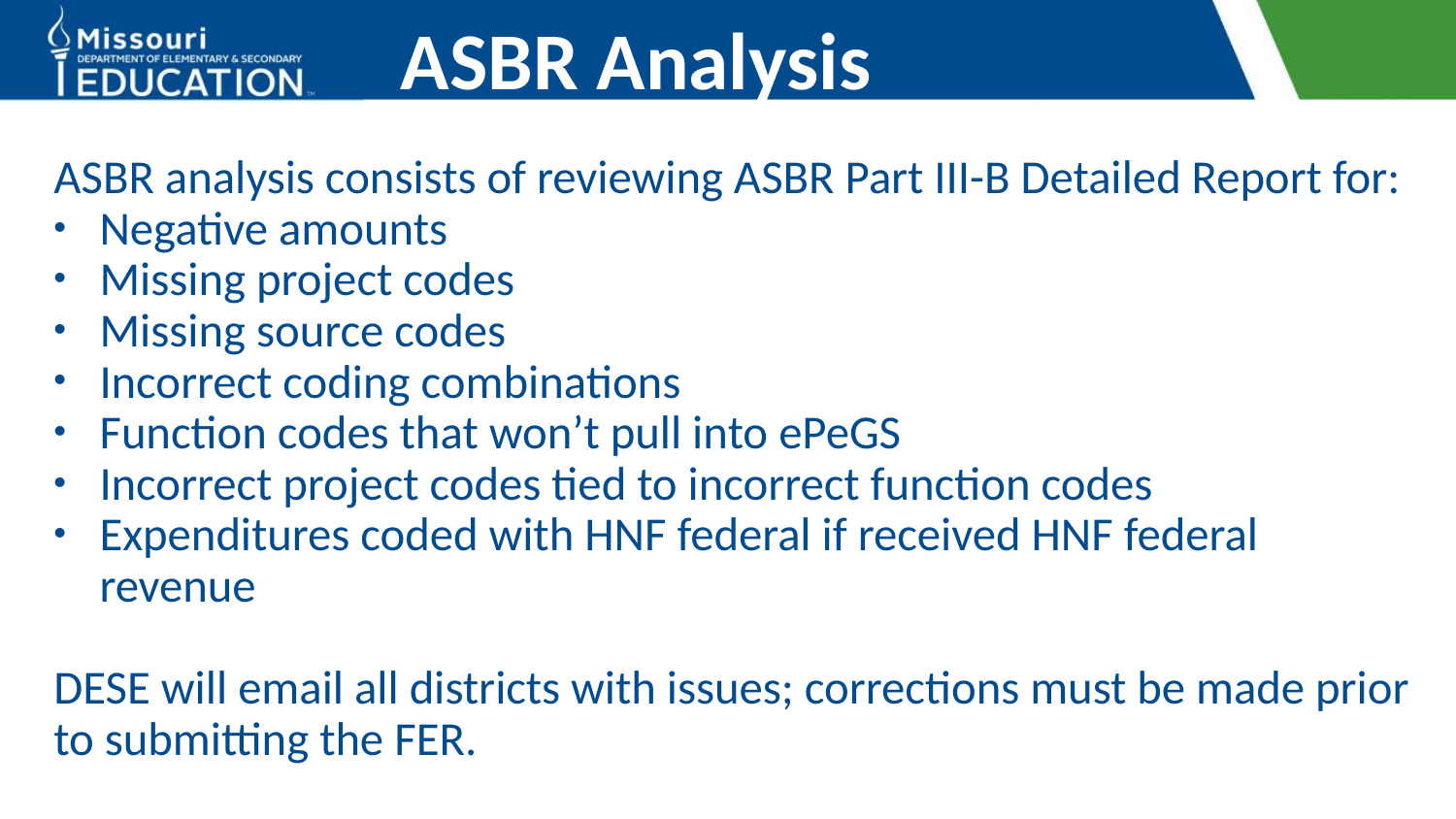

# ASBR Analysis
ASBR analysis consists of reviewing ASBR Part III-B Detailed Report for:
Negative amounts
Missing project codes
Missing source codes
Incorrect coding combinations
Function codes that won’t pull into ePeGS
Incorrect project codes tied to incorrect function codes
Expenditures coded with HNF federal if received HNF federal revenue

DESE will email all districts with issues; corrections must be made prior to submitting the FER.